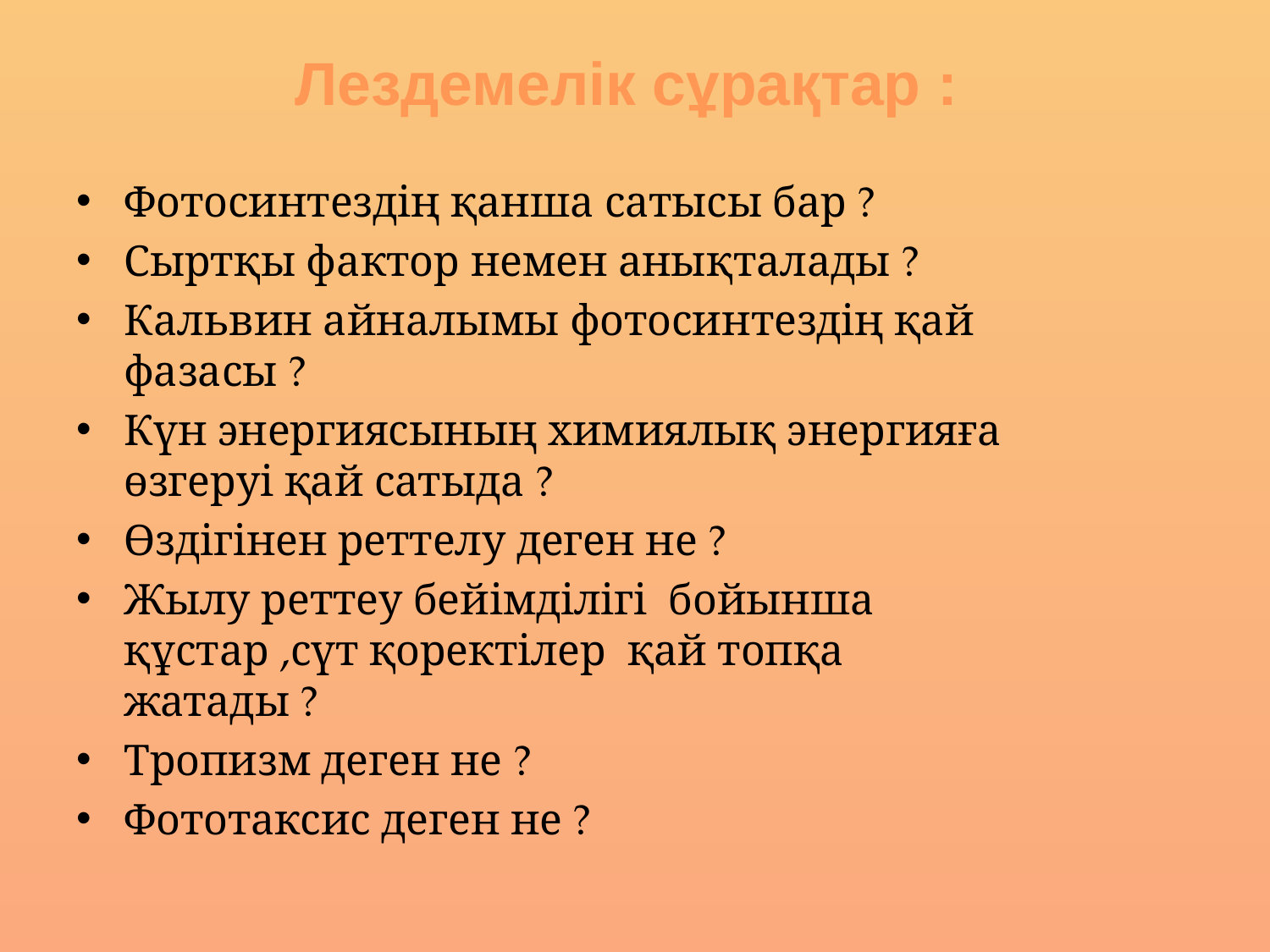

# Лездемелік сұрақтар :
Фотосинтездің қанша сатысы бар ?
Сыртқы фактор немен анықталады ?
Кальвин айналымы фотосинтездің қай фазасы ?
Күн энергиясының химиялық энергияға өзгеруі қай сатыда ?
Өздігінен реттелу деген не ?
Жылу реттеу бейімділігі  бойынша құстар ,сүт қоректілер  қай топқа жатады ?
Тропизм деген не ?
Фототаксис деген не ?